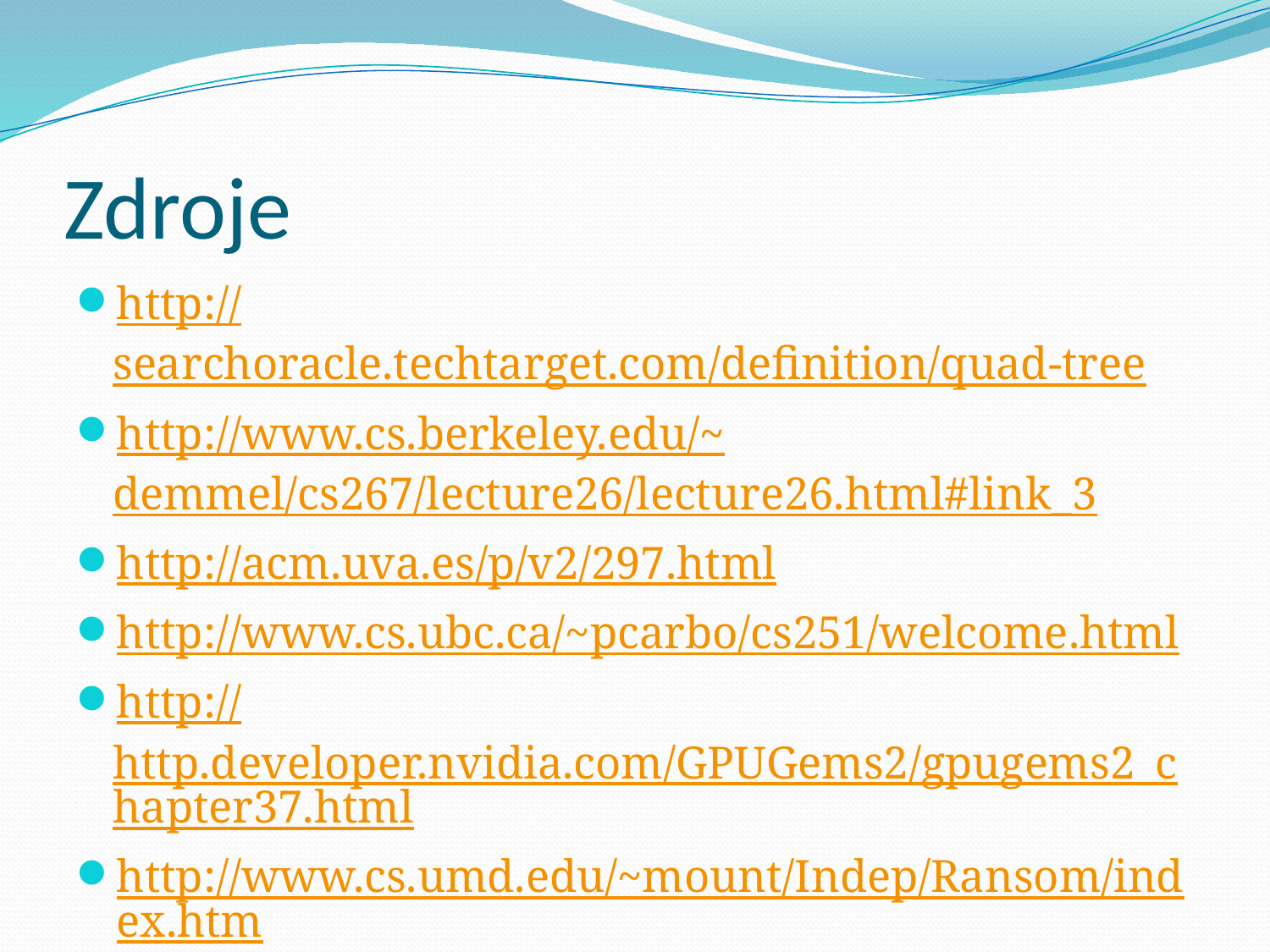

# Zdroje
http://searchoracle.techtarget.com/definition/quad-tree
http://www.cs.berkeley.edu/~demmel/cs267/lecture26/lecture26.html#link_3
http://acm.uva.es/p/v2/297.html
http://www.cs.ubc.ca/~pcarbo/cs251/welcome.html
http://http.developer.nvidia.com/GPUGems2/gpugems2_chapter37.html
http://www.cs.umd.edu/~mount/Indep/Ransom/index.htm